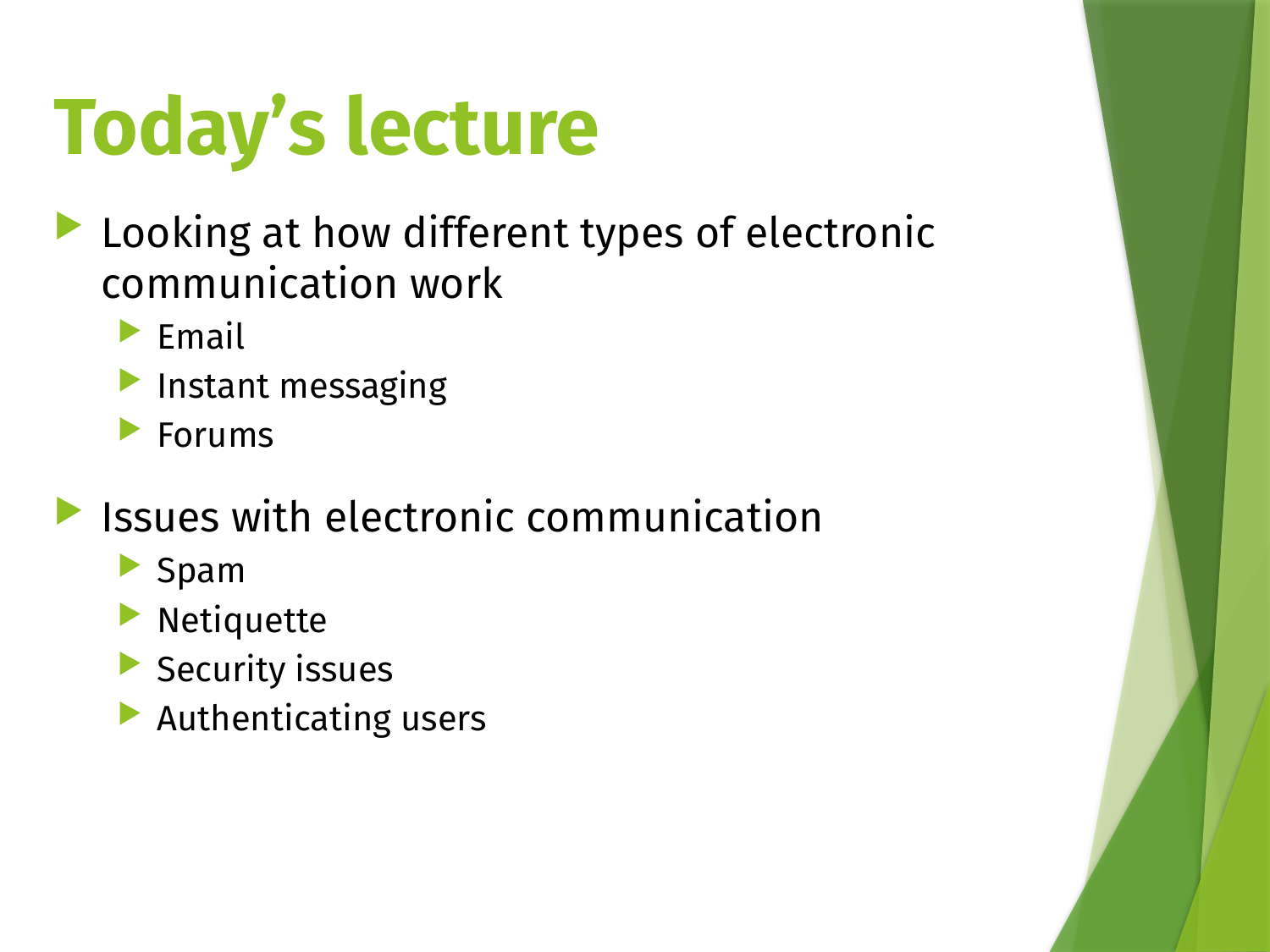

# Today’s lecture
Looking at how different types of electronic communication work
Email
Instant messaging
Forums
Issues with electronic communication
Spam
Netiquette
Security issues
Authenticating users